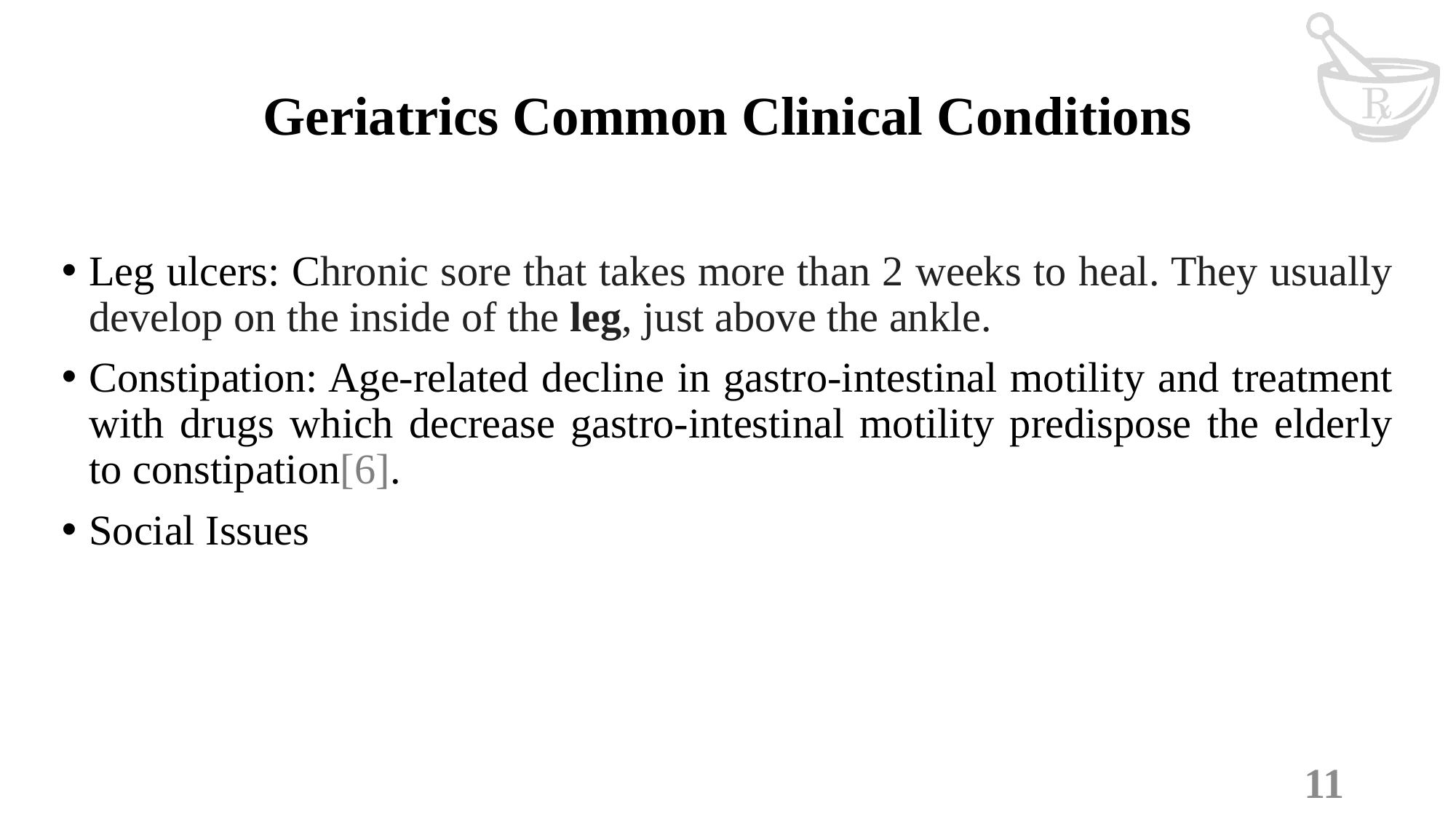

# Geriatrics Common Clinical Conditions
Leg ulcers: Chronic sore that takes more than 2 weeks to heal. They usually develop on the inside of the leg, just above the ankle.
Constipation: Age-related decline in gastro-intestinal motility and treatment with drugs which decrease gastro-intestinal motility predispose the elderly to constipation[6].
Social Issues

11